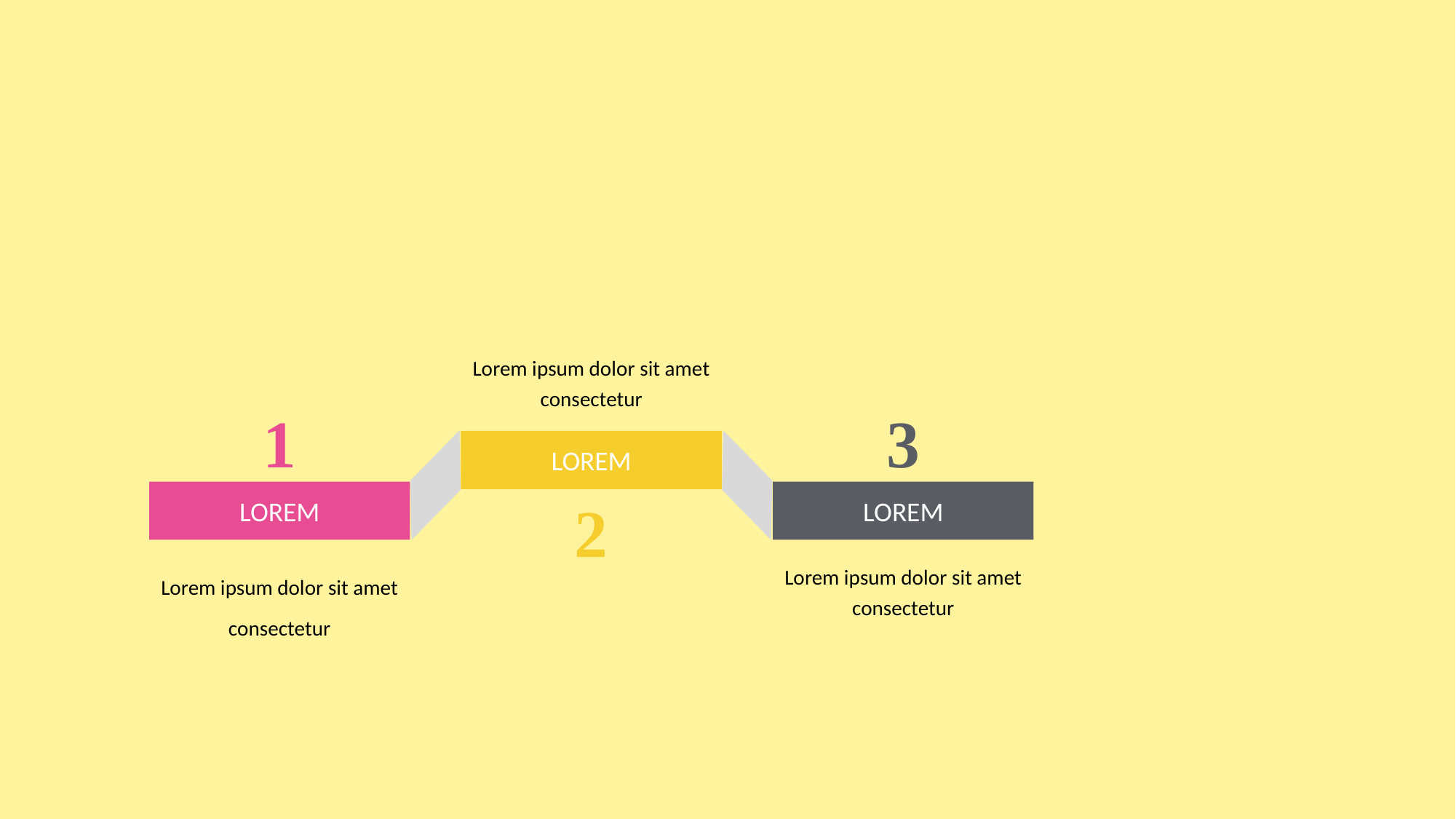

Lorem ipsum dolor sit amet consectetur
1
3
LOREM

LOREM
LOREM
2
Lorem ipsum dolor sit amet consectetur
Lorem ipsum dolor sit amet consectetur